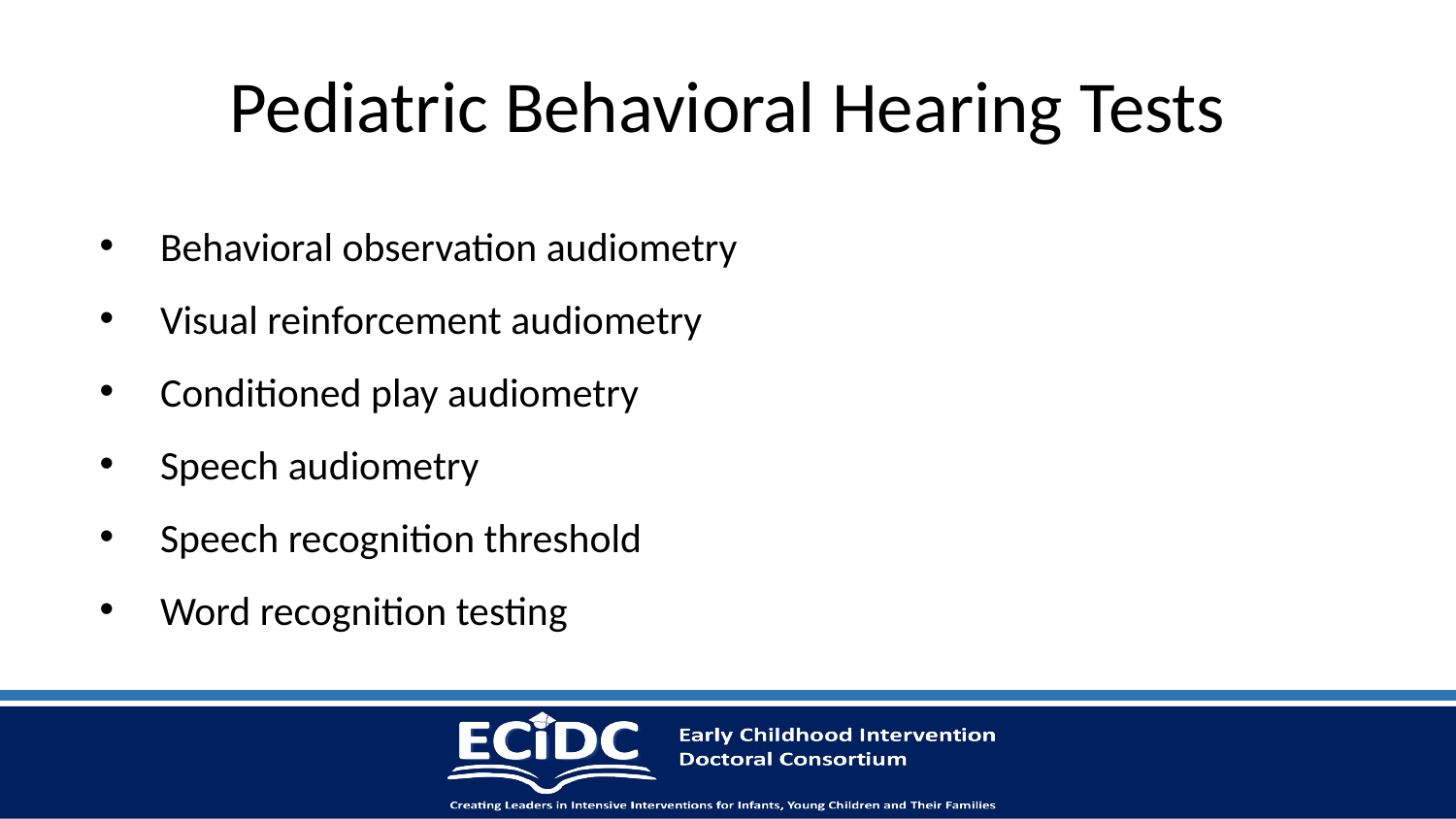

# Pediatric Behavioral Hearing Tests
Behavioral observation audiometry
Visual reinforcement audiometry
Conditioned play audiometry
Speech audiometry
Speech recognition threshold
Word recognition testing